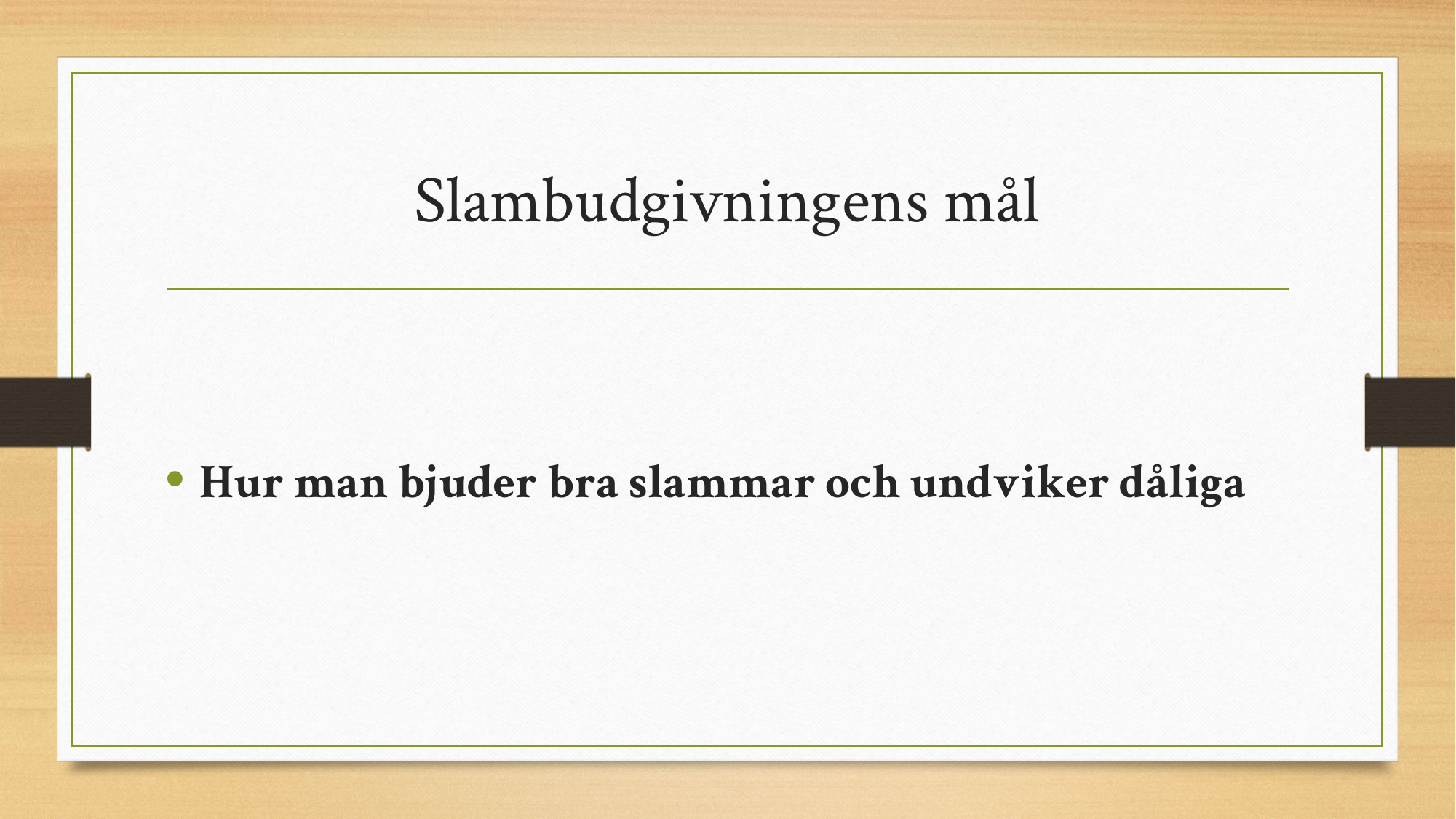

# Slambudgivningens mål

Hur man bjuder bra slammar och undviker dåliga